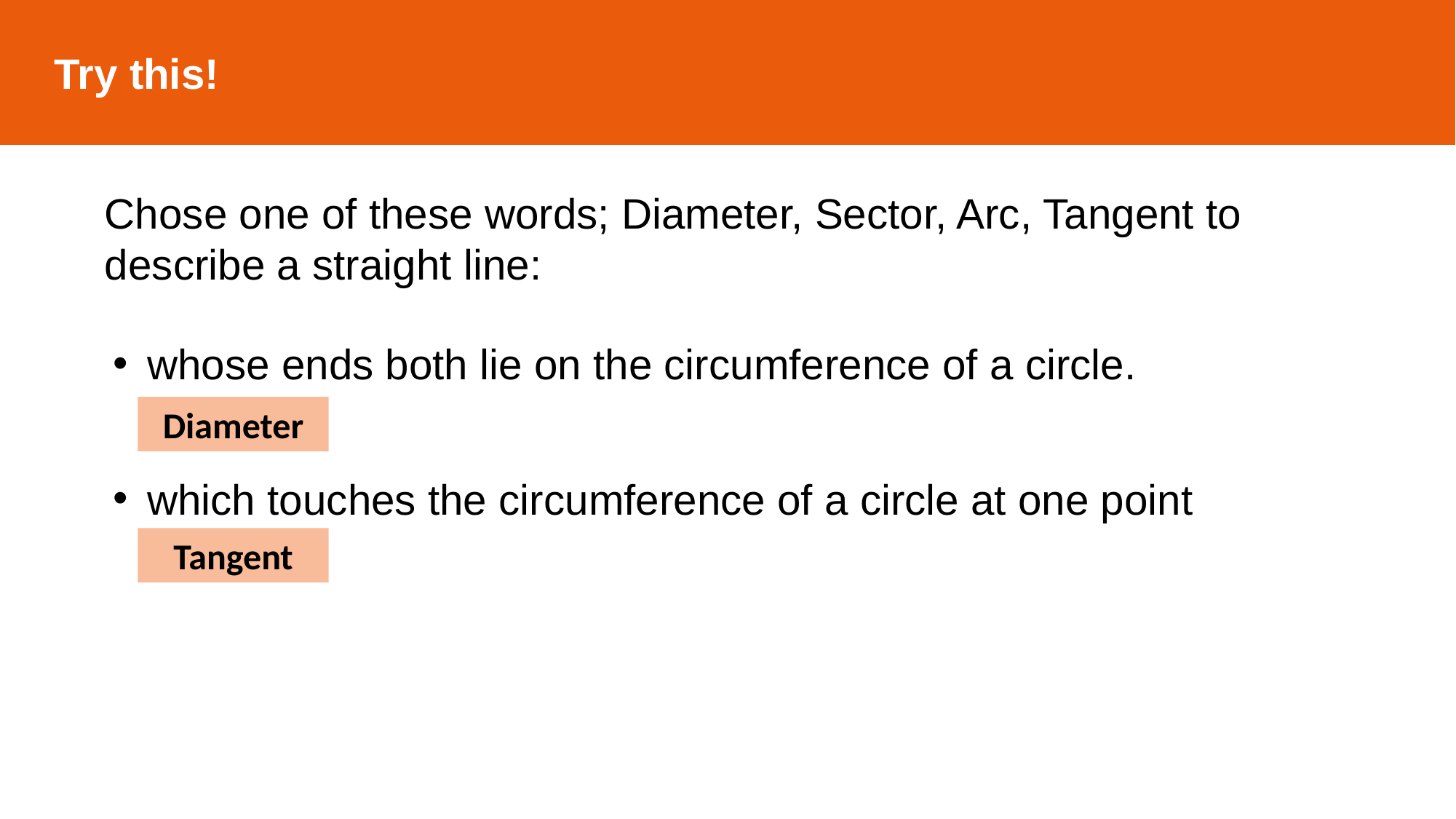

Try this!
Chose one of these words; Diameter, Sector, Arc, Tangent to describe a straight line:
whose ends both lie on the circumference of a circle.
Diameter
which touches the circumference of a circle at one point
Tangent